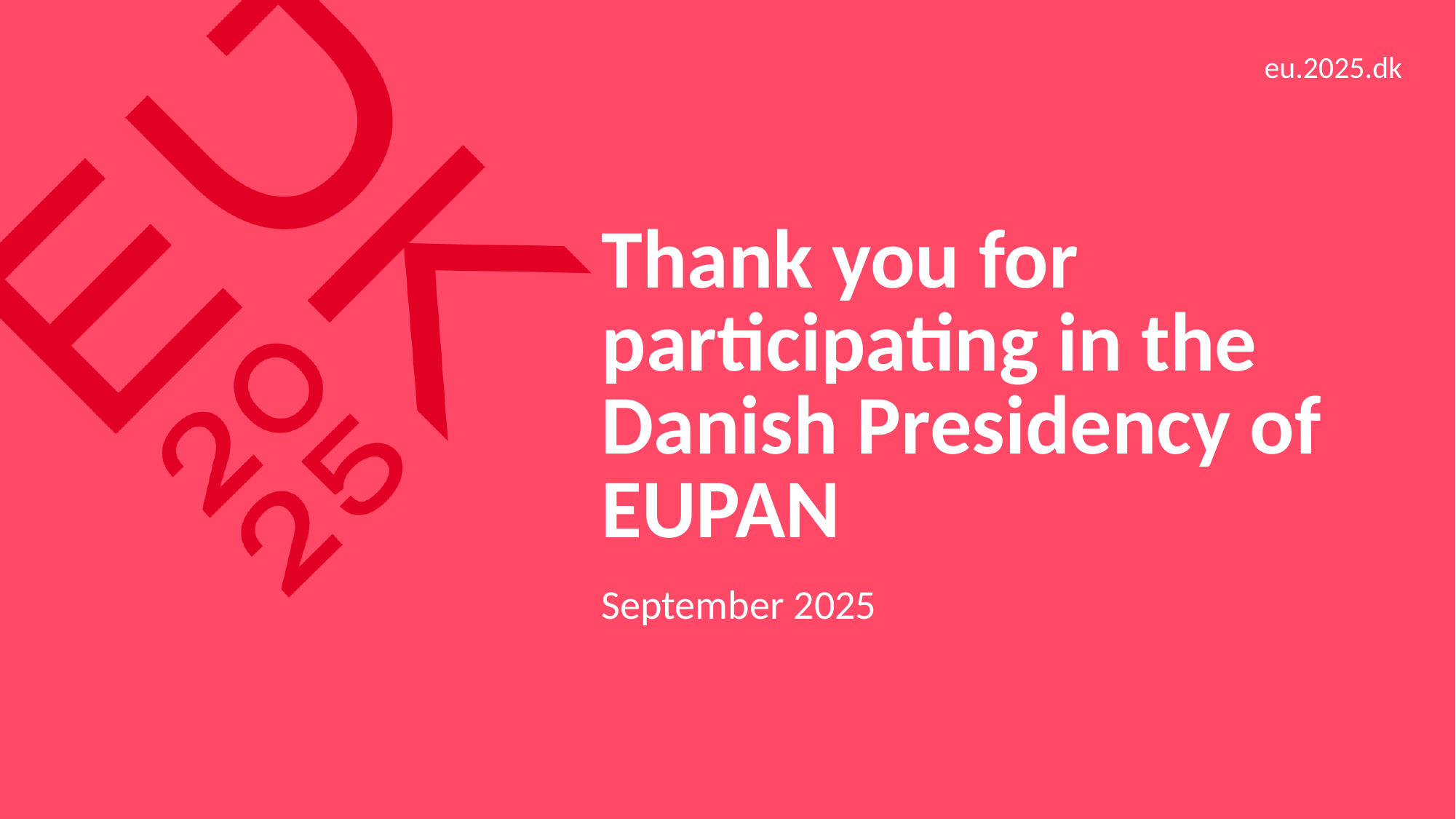

# Thank you for participating in the Danish Presidency of EUPAN
September 2025